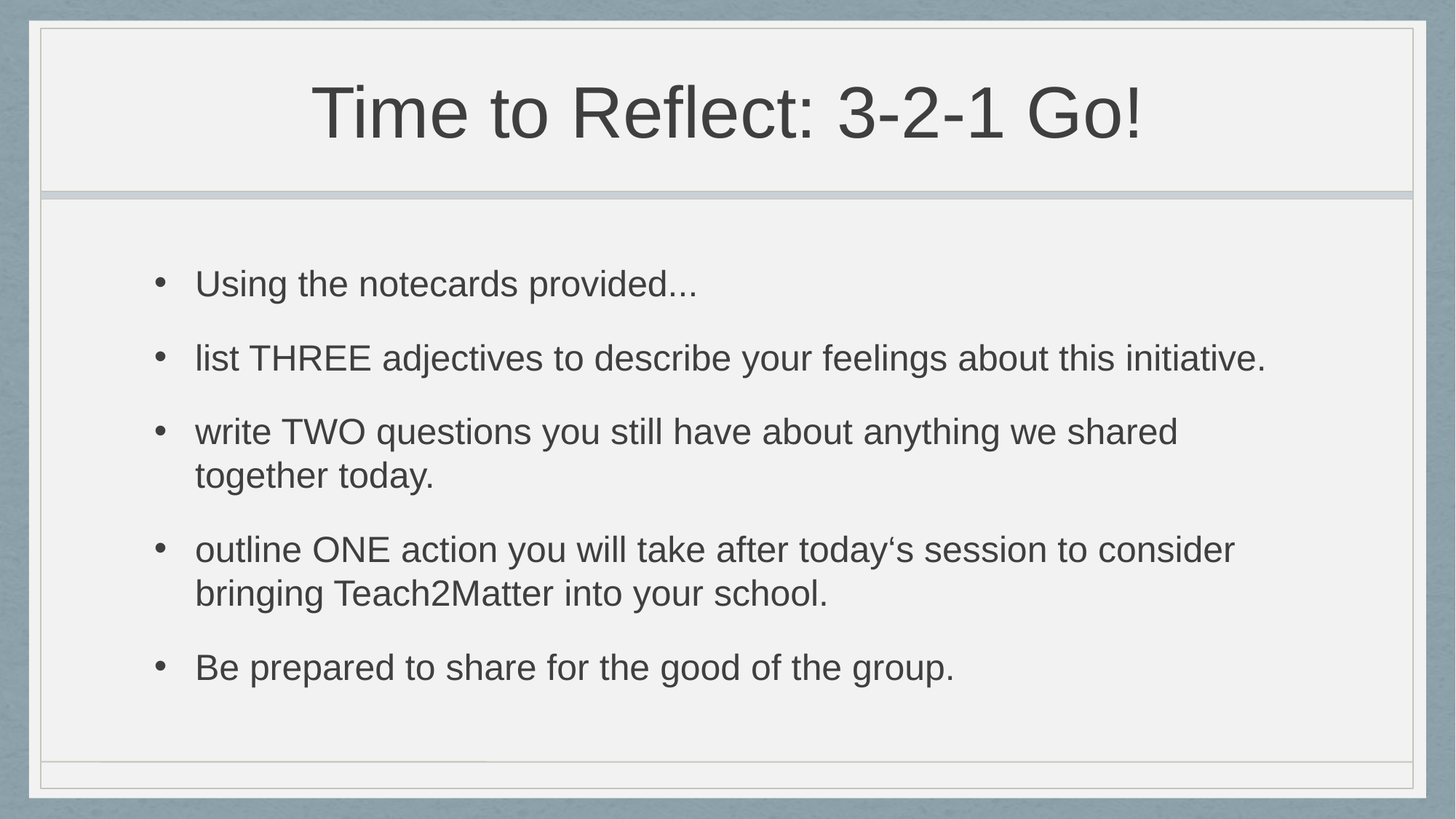

# Time to Reflect: 3-2-1 Go!
Using the notecards provided...
list THREE adjectives to describe your feelings about this initiative.
write TWO questions you still have about anything we shared together today.
outline ONE action you will take after today‘s session to consider bringing Teach2Matter into your school.
Be prepared to share for the good of the group.